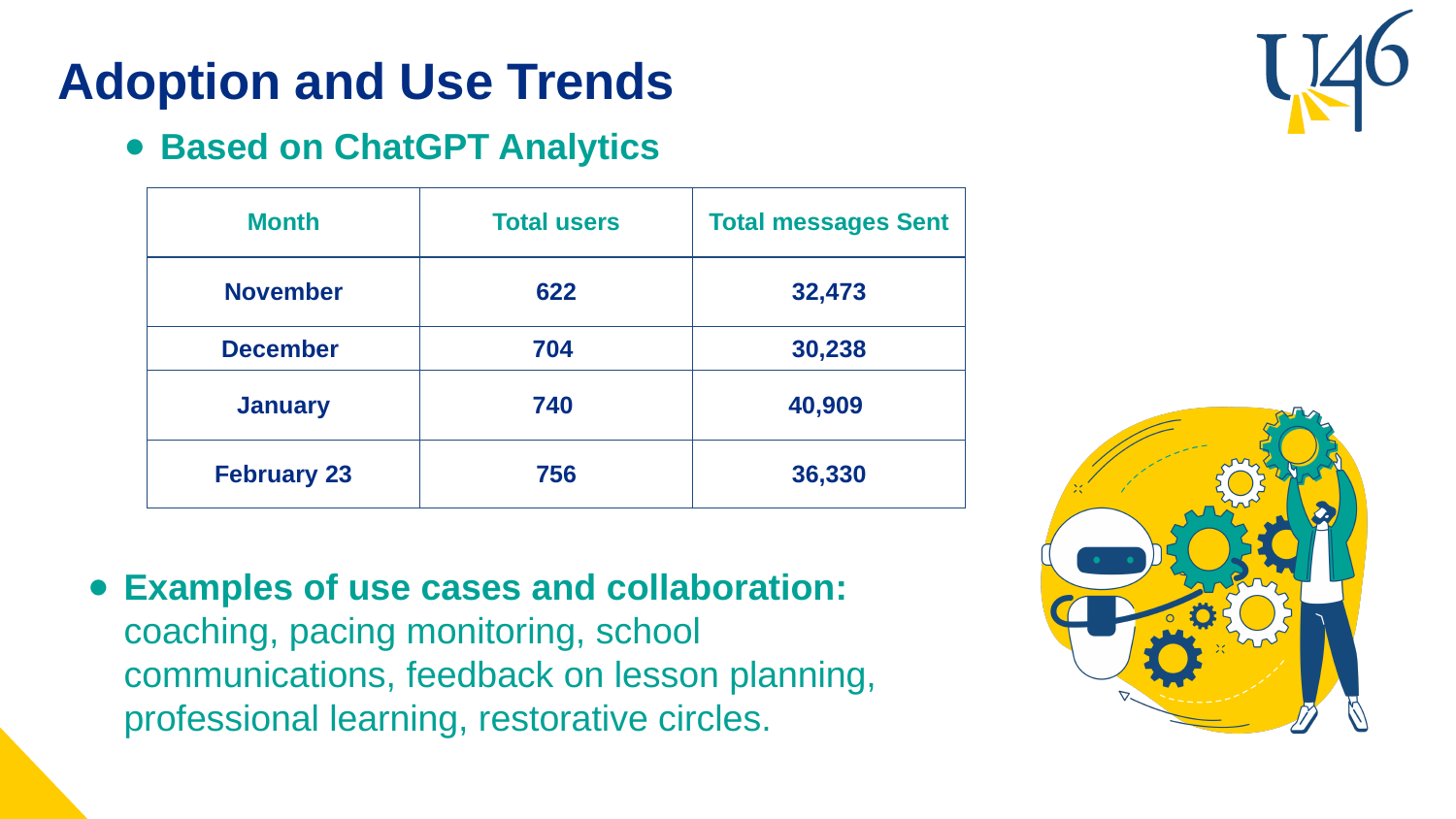

Adoption and Use Trends

Based on ChatGPT Analytics

Examples of use cases and collaboration: coaching, pacing monitoring, school communications, feedback on lesson planning, professional learning, restorative circles.
| Month | Total users | Total messages Sent |
| --- | --- | --- |
| November | 622 | 32,473 |
| December | 704 | 30,238 |
| January | 740 | 40,909 |
| February 23 | 756 | 36,330 |